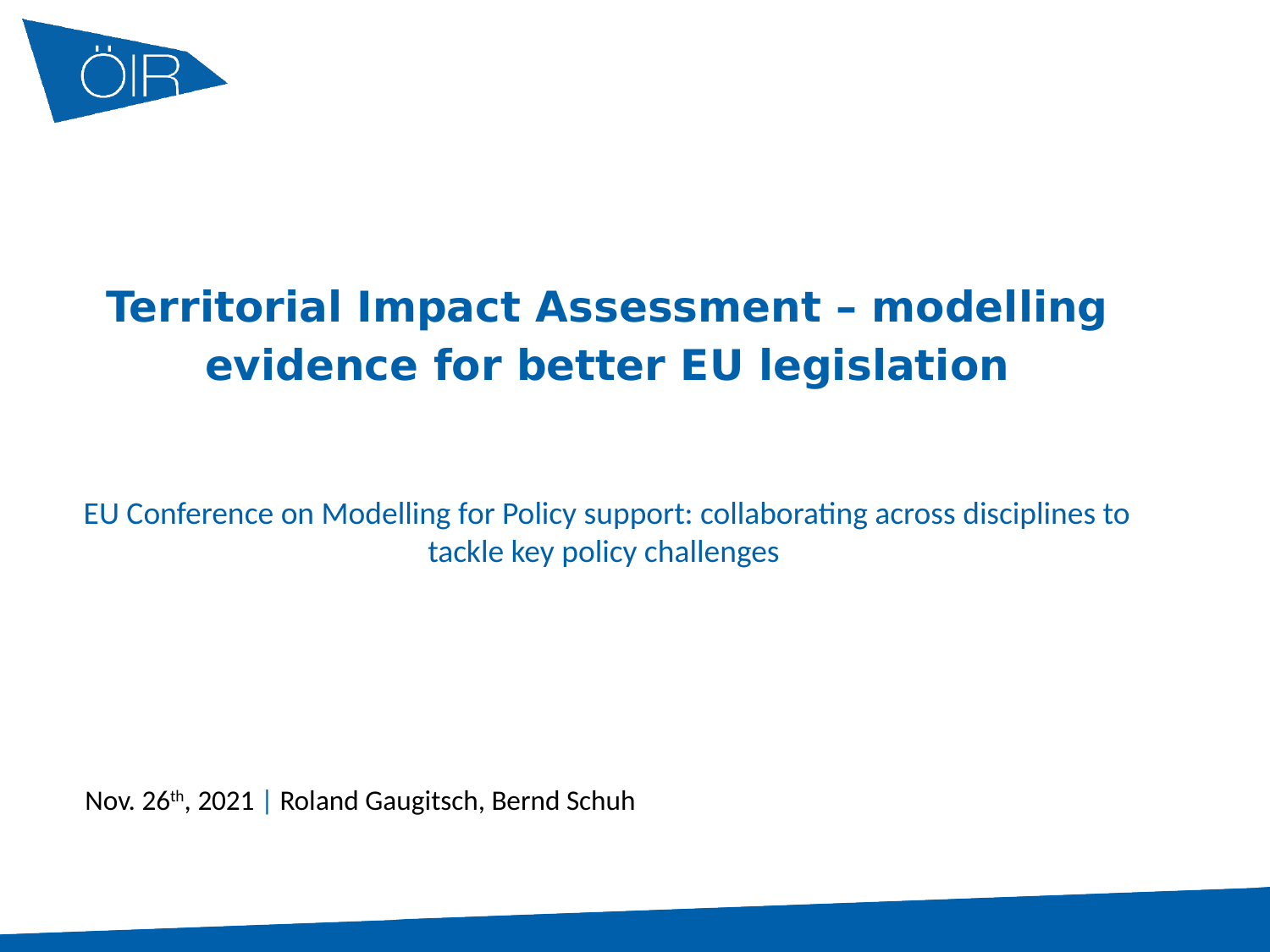

# Territorial Impact Assessment – modelling evidence for better EU legislation
EU Conference on Modelling for Policy support: collaborating across disciplines to tackle key policy challenges
Nov. 26th, 2021 | Roland Gaugitsch, Bernd Schuh